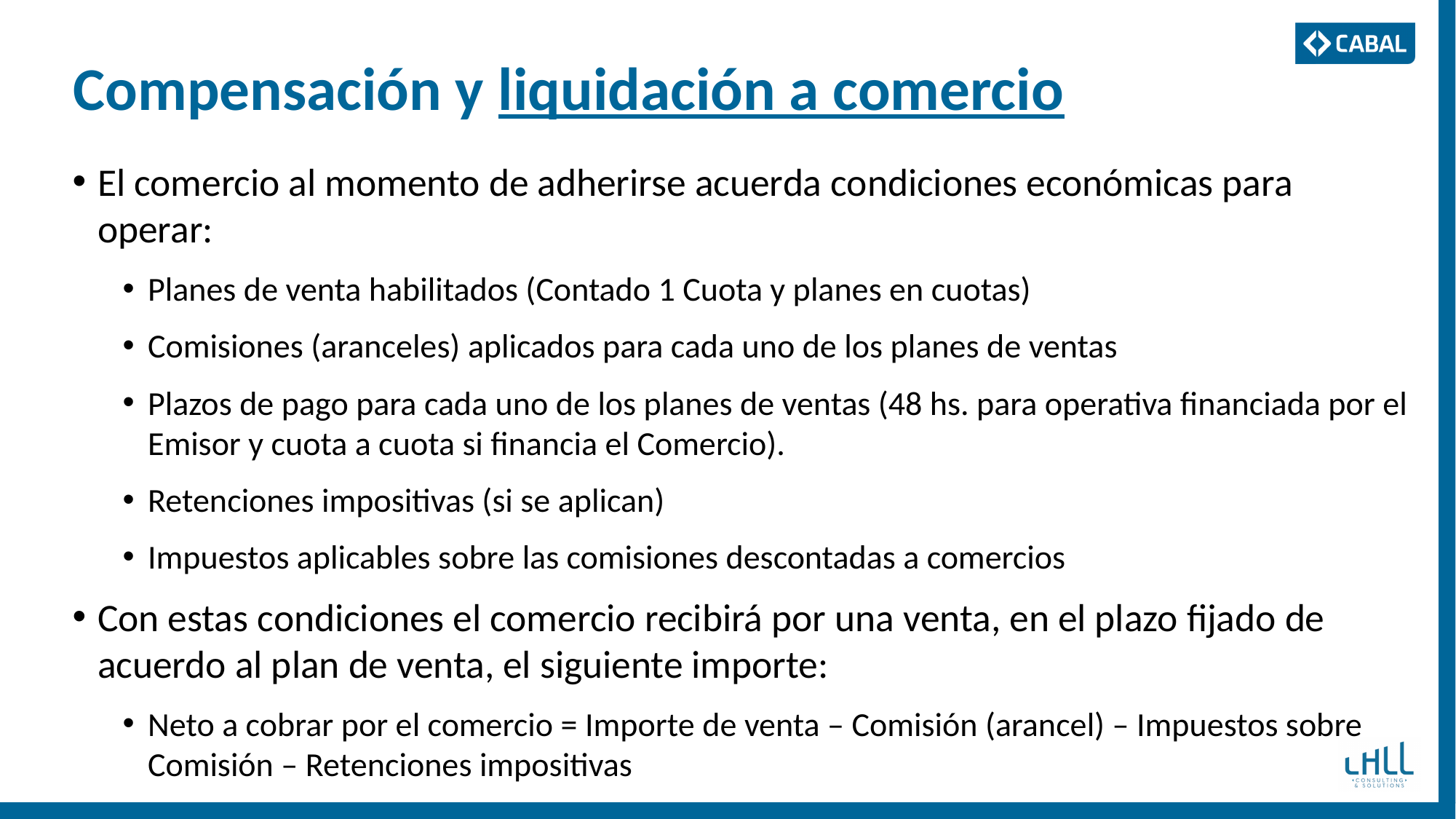

Compensación y liquidación a comercio
El comercio al momento de adherirse acuerda condiciones económicas para operar:
Planes de venta habilitados (Contado 1 Cuota y planes en cuotas)
Comisiones (aranceles) aplicados para cada uno de los planes de ventas
Plazos de pago para cada uno de los planes de ventas (48 hs. para operativa financiada por el Emisor y cuota a cuota si financia el Comercio).
Retenciones impositivas (si se aplican)
Impuestos aplicables sobre las comisiones descontadas a comercios
Con estas condiciones el comercio recibirá por una venta, en el plazo fijado de acuerdo al plan de venta, el siguiente importe:
Neto a cobrar por el comercio = Importe de venta – Comisión (arancel) – Impuestos sobre Comisión – Retenciones impositivas